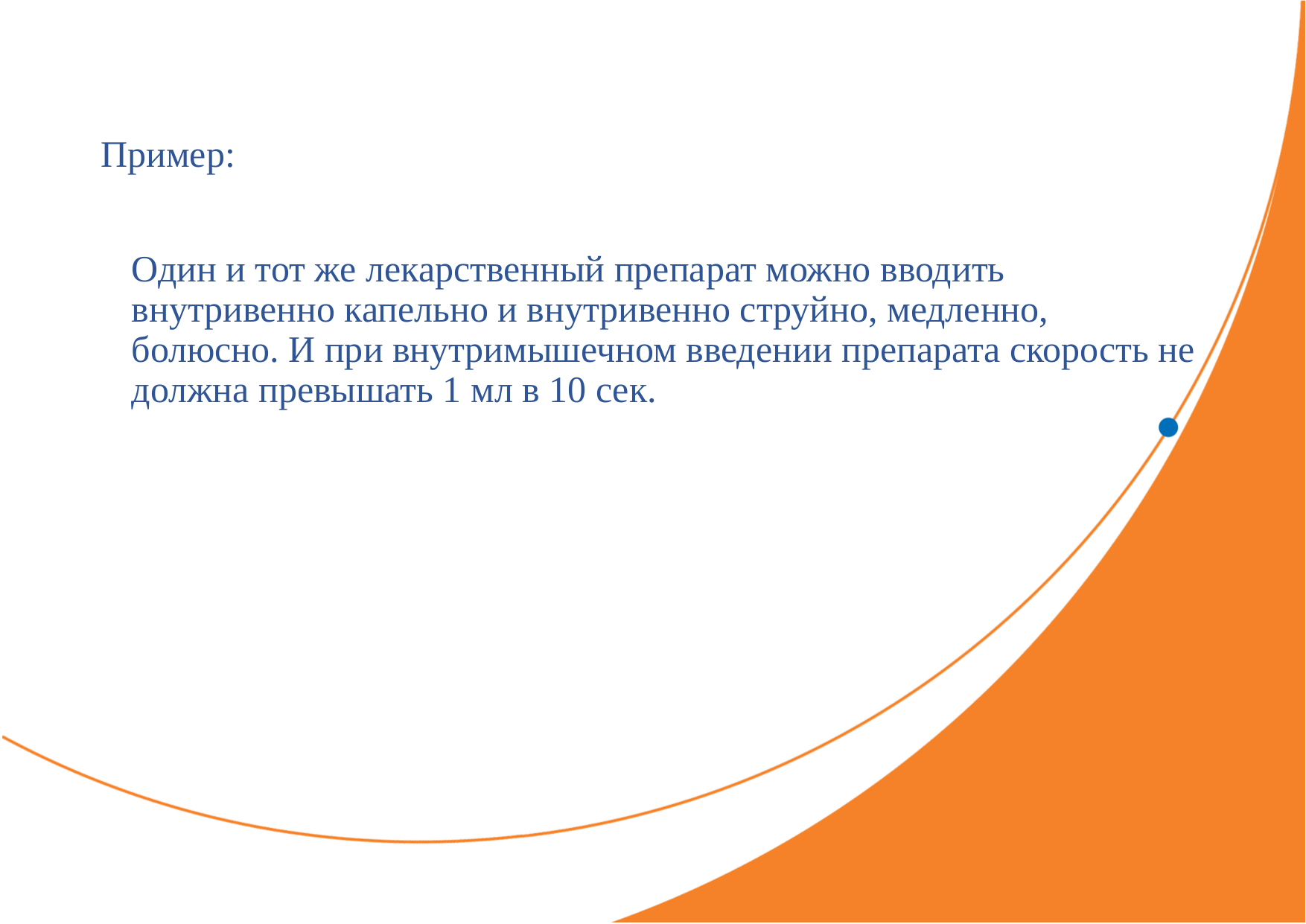

Пример:

	Один и тот же лекарственный препарат можно вводить внутривенно капельно и внутривенно струйно, медленно, болюсно. И при внутримышечном введении препарата скорость не должна превышать 1 мл в 10 сек.